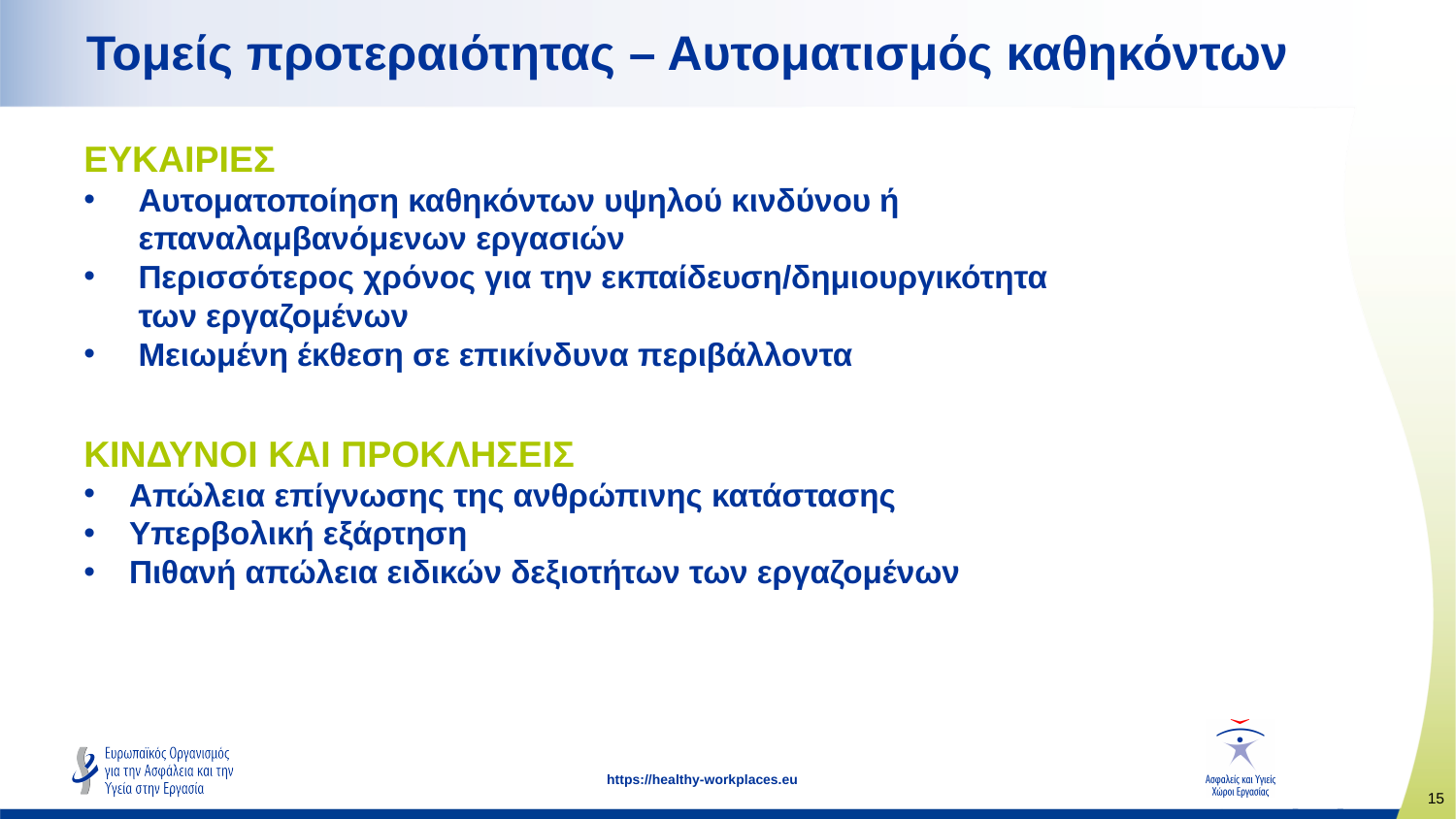

# Τομείς προτεραιότητας – Αυτοματισμός καθηκόντων
ΕΥΚΑΙΡΙΕΣ
Αυτοματοποίηση καθηκόντων υψηλού κινδύνου ή επαναλαμβανόμενων εργασιών
Περισσότερος χρόνος για την εκπαίδευση/δημιουργικότητα των εργαζομένων
Μειωμένη έκθεση σε επικίνδυνα περιβάλλοντα

ΚΙΝΔΥΝΟΙ ΚΑΙ ΠΡΟΚΛΗΣΕΙΣ
Απώλεια επίγνωσης της ανθρώπινης κατάστασης
Υπερβολική εξάρτηση
Πιθανή απώλεια ειδικών δεξιοτήτων των εργαζομένων